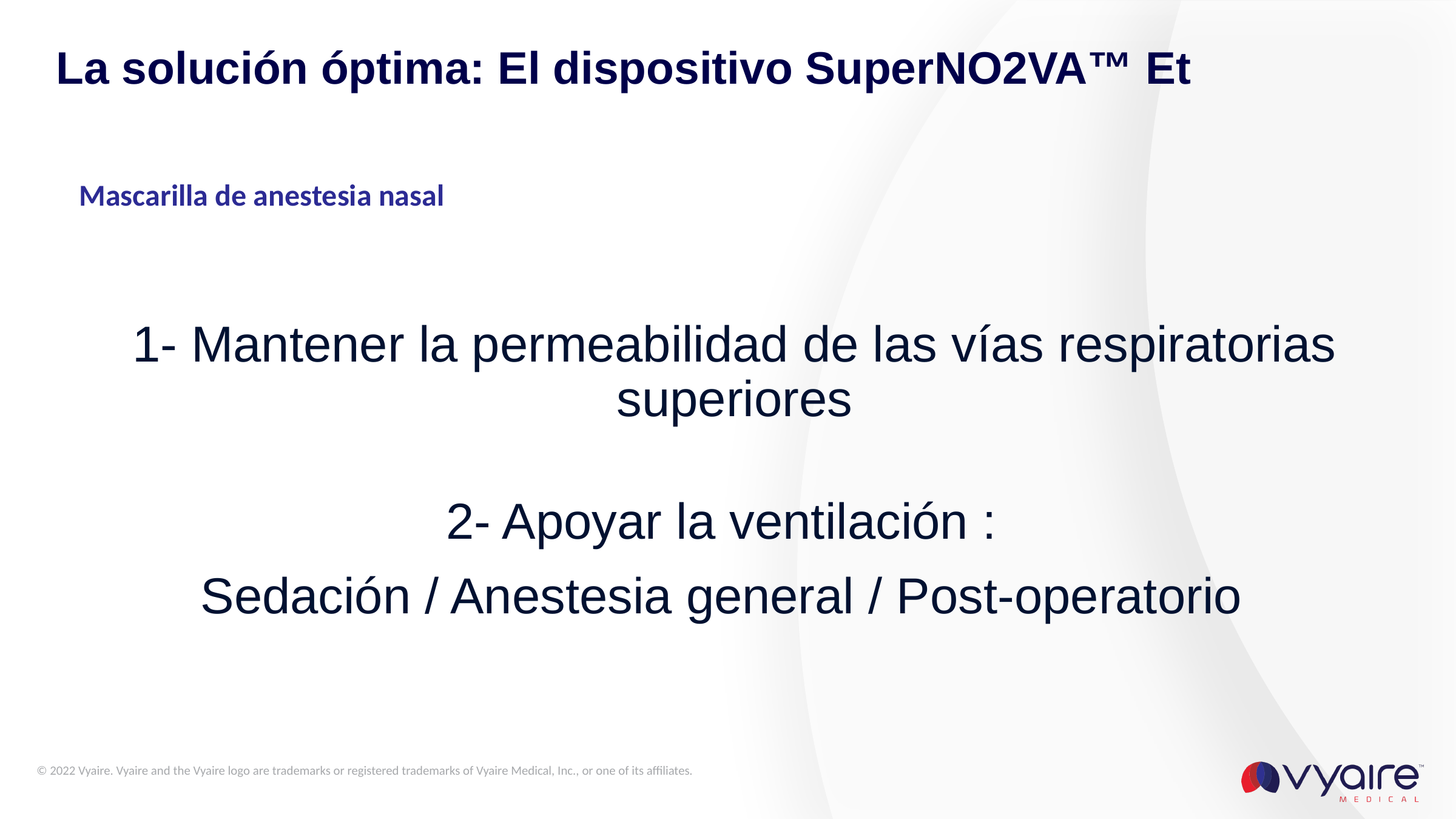

# La solución óptima: El dispositivo SuperNO2VA™ Et
Mascarilla de anestesia nasal
1- Mantener la permeabilidad de las vías respiratorias superiores
2- Apoyar la ventilación :
Sedación / Anestesia general / Post-operatorio